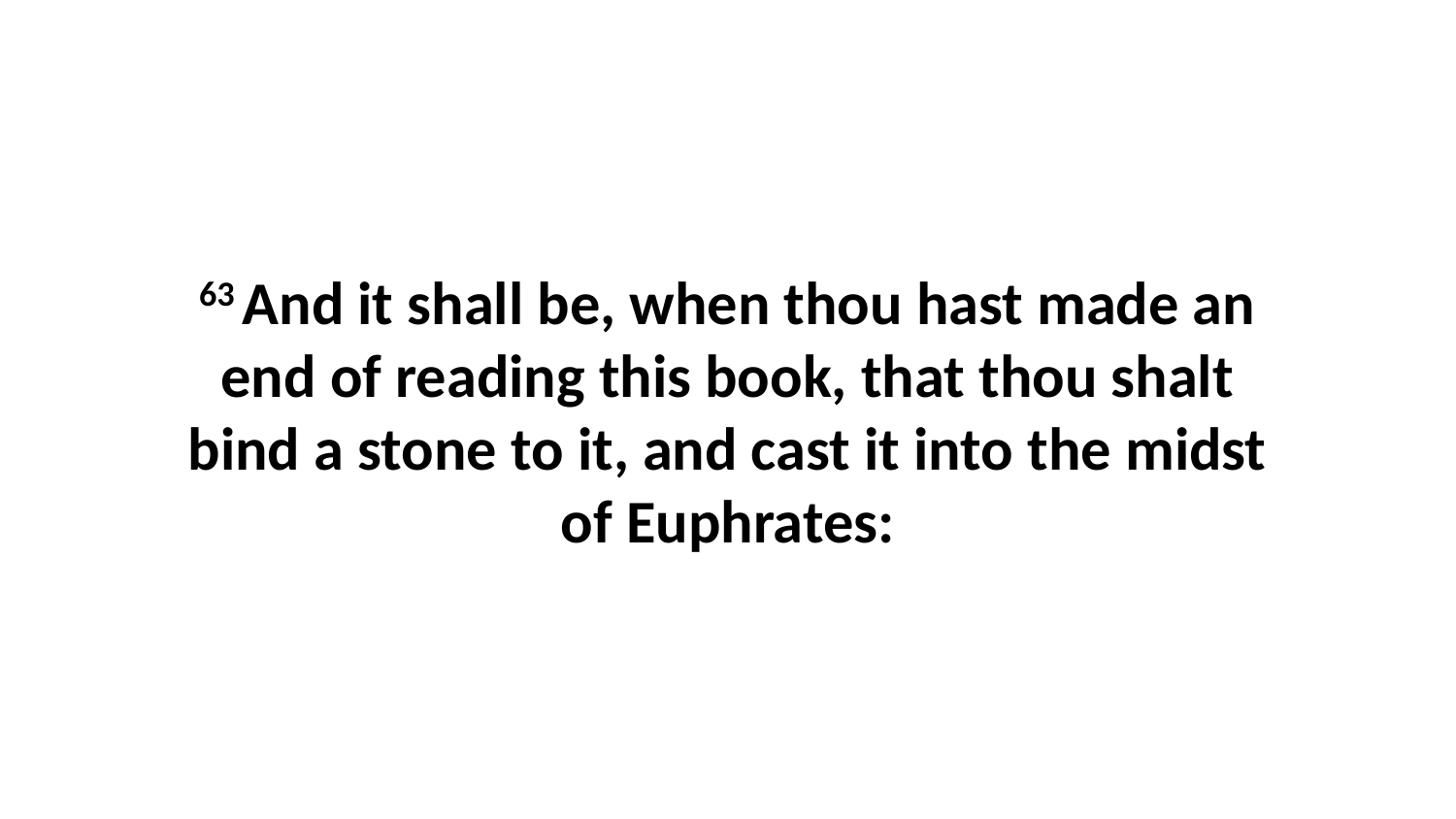

63 And it shall be, when thou hast made an end of reading this book, that thou shalt bind a stone to it, and cast it into the midst of Euphrates: